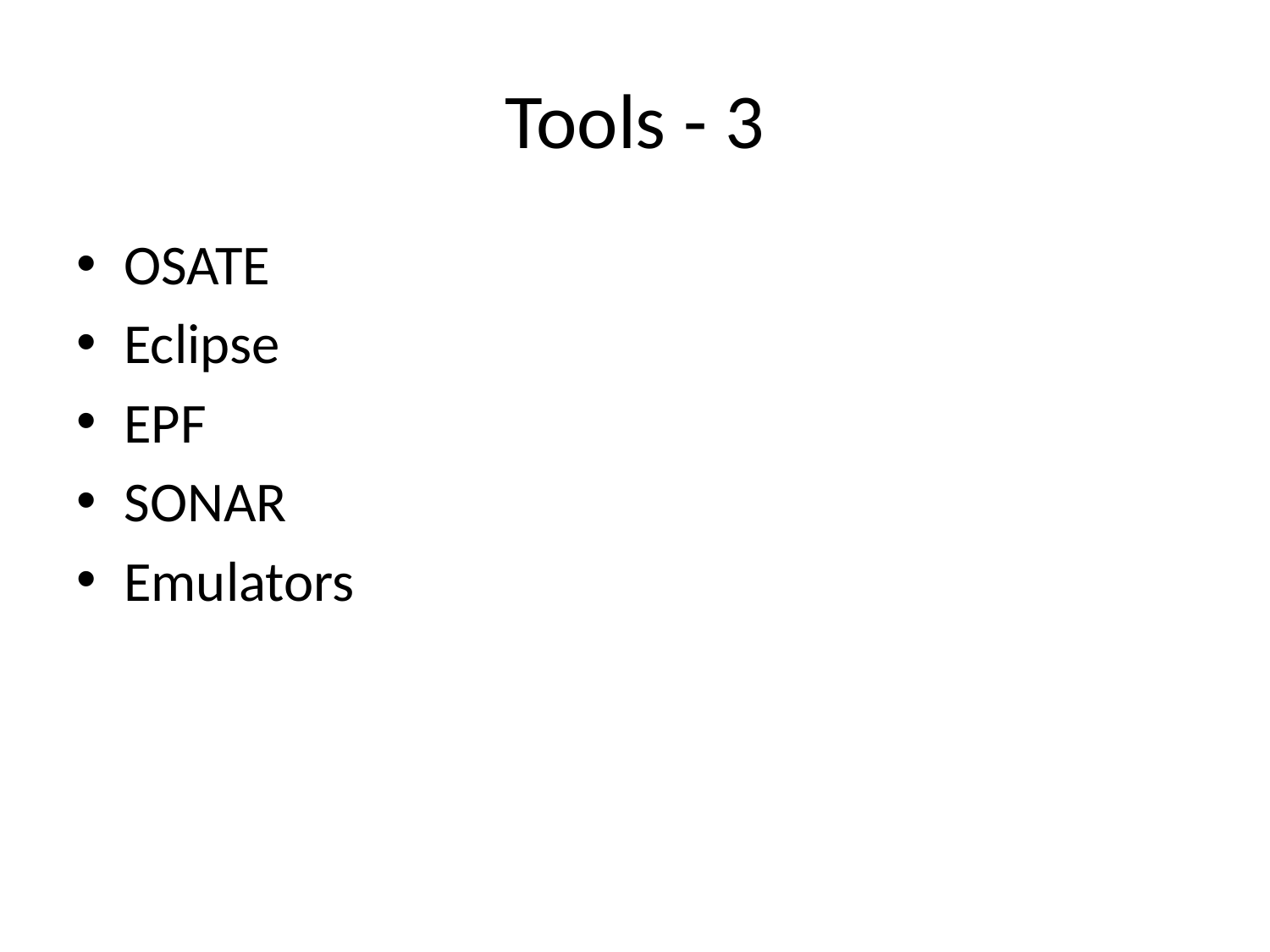

# Tools - 3
OSATE
Eclipse
EPF
SONAR
Emulators